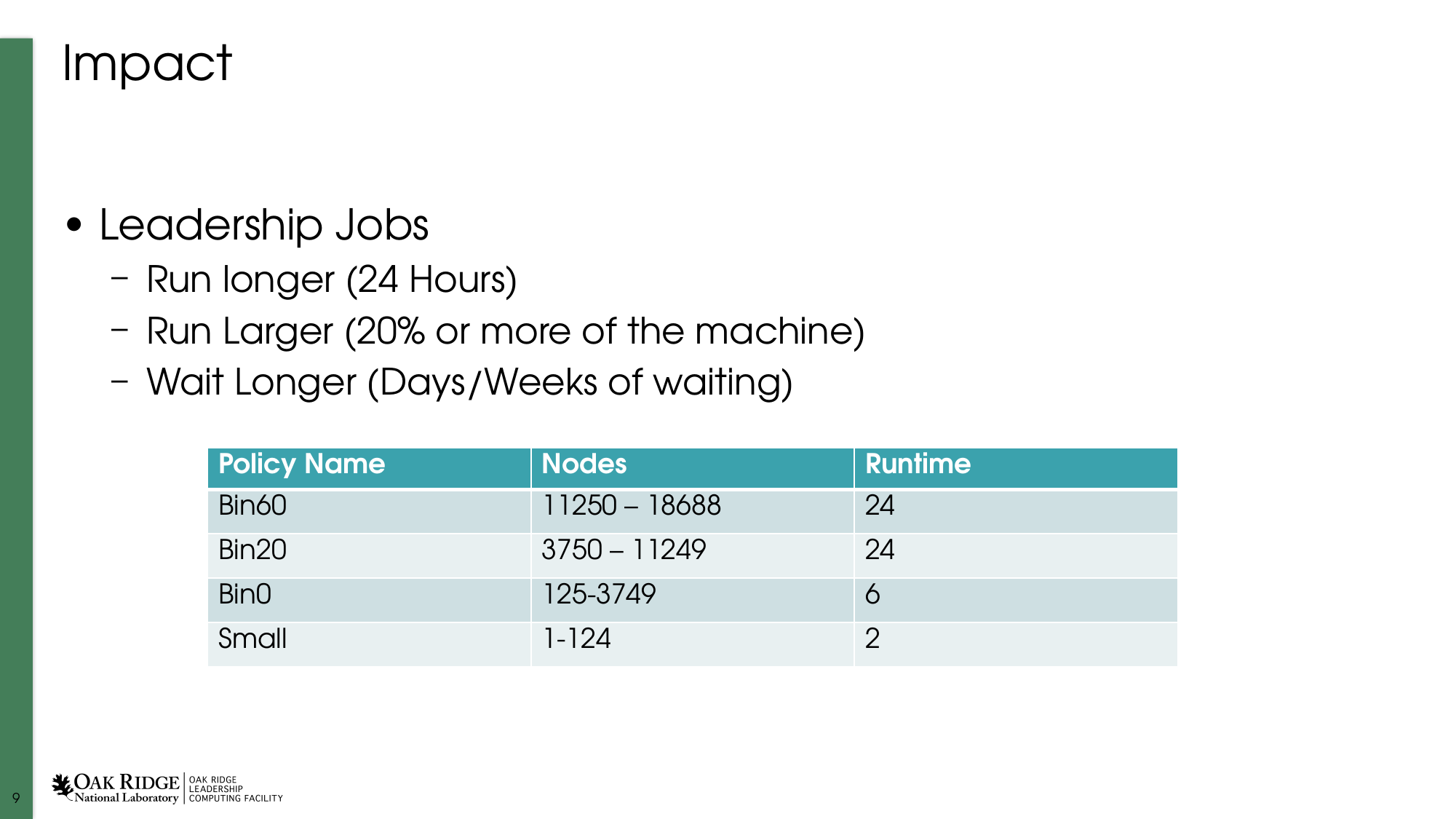

# Impact
Leadership Jobs
Run longer (24 Hours)
Run Larger (20% or more of the machine)
Wait Longer (Days/Weeks of waiting)

| Policy Name | Nodes | Runtime |
| --- | --- | --- |
| Bin60 | 11250 – 18688 | 24 |
| Bin20 | 3750 – 11249 | 24 |
| Bin0 | 125-3749 | 6 |
| Small | 1-124 | 2 |